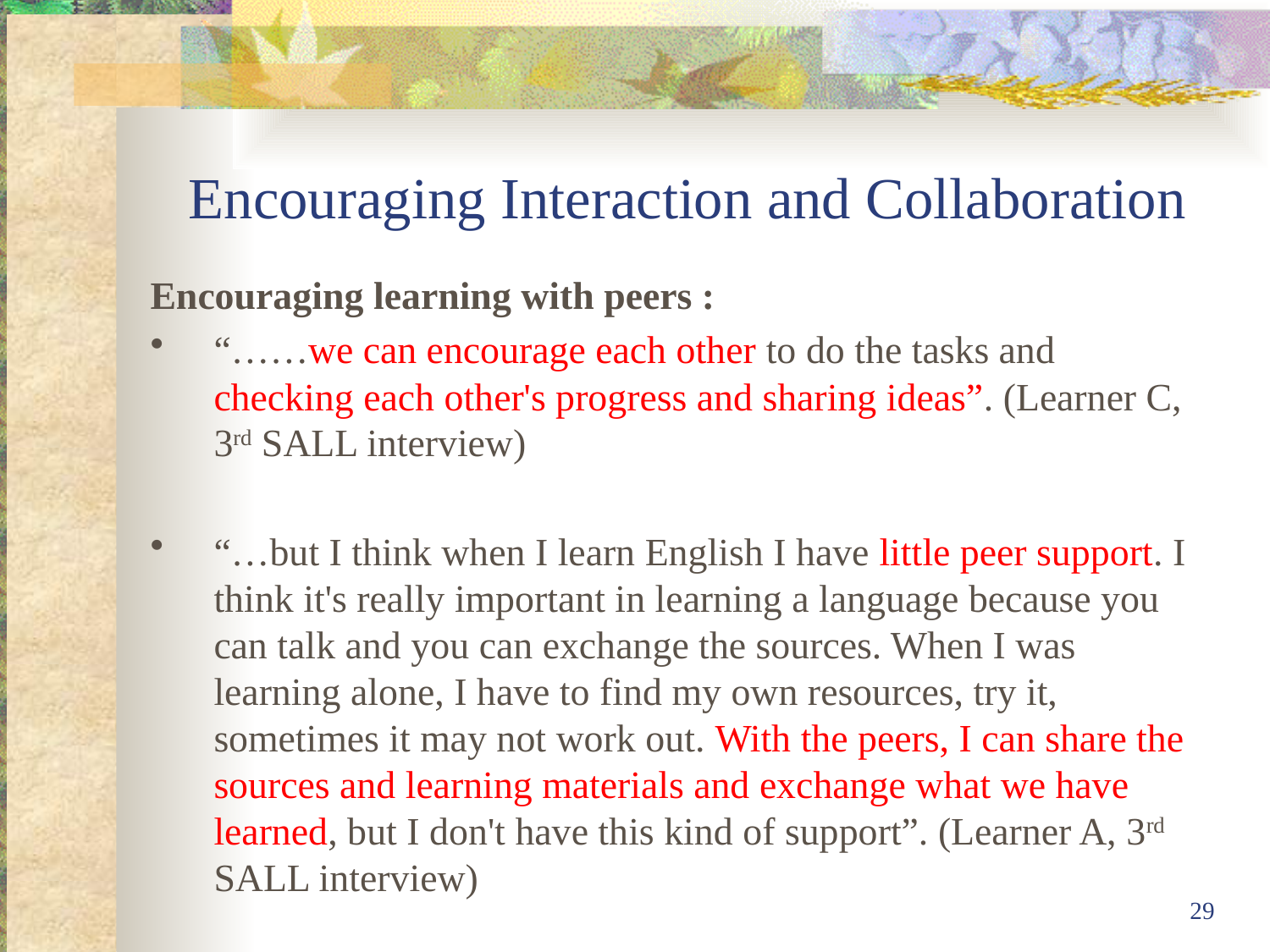

# Encouraging Interaction and Collaboration
Encouraging learning with peers :
“……we can encourage each other to do the tasks and checking each other's progress and sharing ideas”. (Learner C, 3rd SALL interview)

“…but I think when I learn English I have little peer support. I think it's really important in learning a language because you can talk and you can exchange the sources. When I was learning alone, I have to find my own resources, try it, sometimes it may not work out. With the peers, I can share the sources and learning materials and exchange what we have learned, but I don't have this kind of support”. (Learner A, 3rd SALL interview)
29